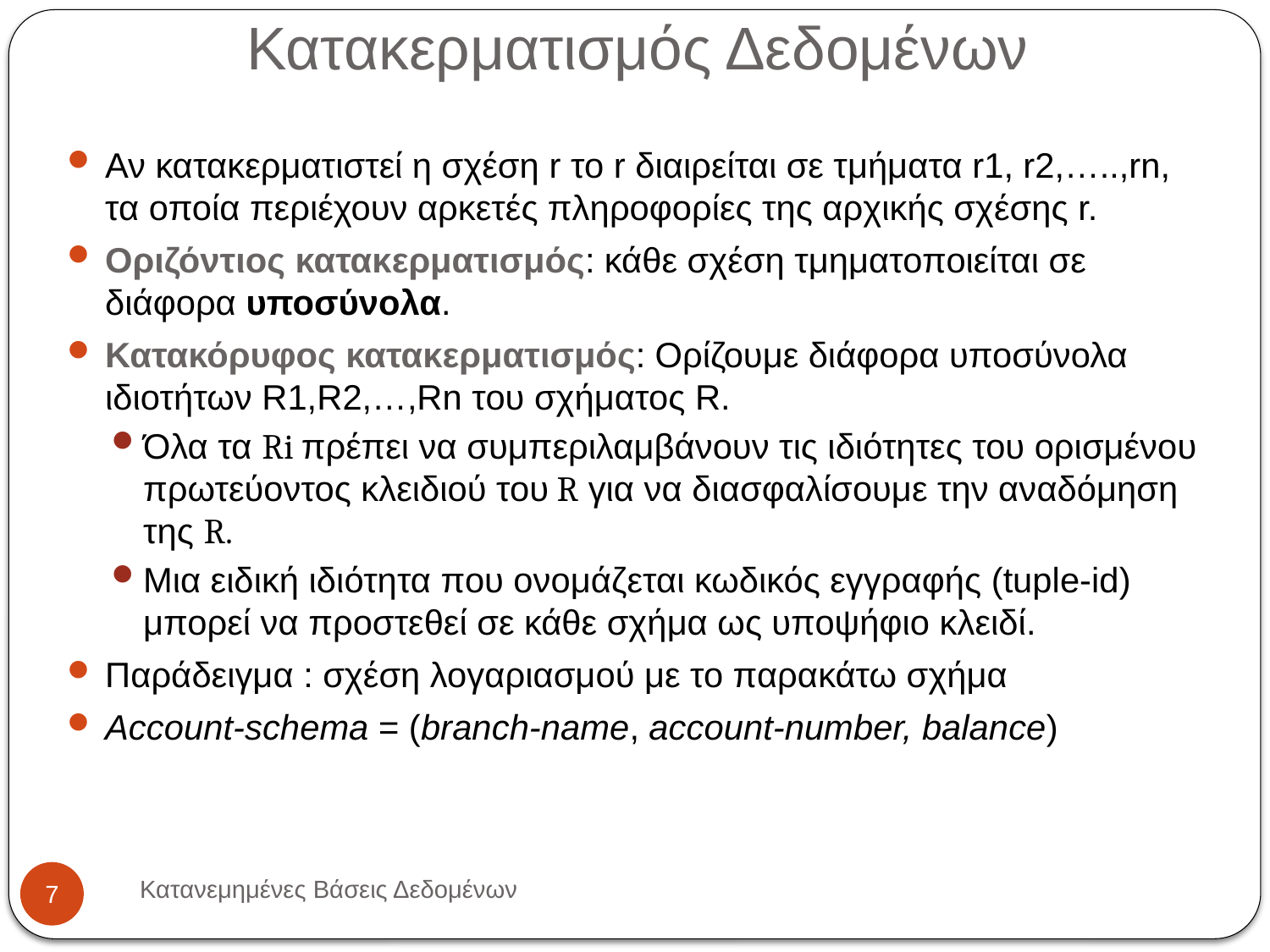

# Κατακερματισμός Δεδομένων
Αν κατακερματιστεί η σχέση r το r διαιρείται σε τμήματα r1, r2,…..,rn, τα οποία περιέχουν αρκετές πληροφορίες της αρχικής σχέσης r.
Οριζόντιος κατακερματισμός: κάθε σχέση τμηματοποιείται σε διάφορα υποσύνολα.
Κατακόρυφος κατακερματισμός: Ορίζουμε διάφορα υποσύνολα ιδιοτήτων R1,R2,…,Rn του σχήματος R.
Όλα τα Ri πρέπει να συμπεριλαμβάνουν τις ιδιότητες του ορισμένου πρωτεύοντος κλειδιού του R για να διασφαλίσουμε την αναδόμηση της R.
Μια ειδική ιδιότητα που ονομάζεται κωδικός εγγραφής (tuple-id) μπορεί να προστεθεί σε κάθε σχήμα ως υποψήφιο κλειδί.
Παράδειγμα : σχέση λογαριασμού με το παρακάτω σχήμα
Account-schema = (branch-name, account-number, balance)
Κατανεμημένες Βάσεις Δεδομένων
7